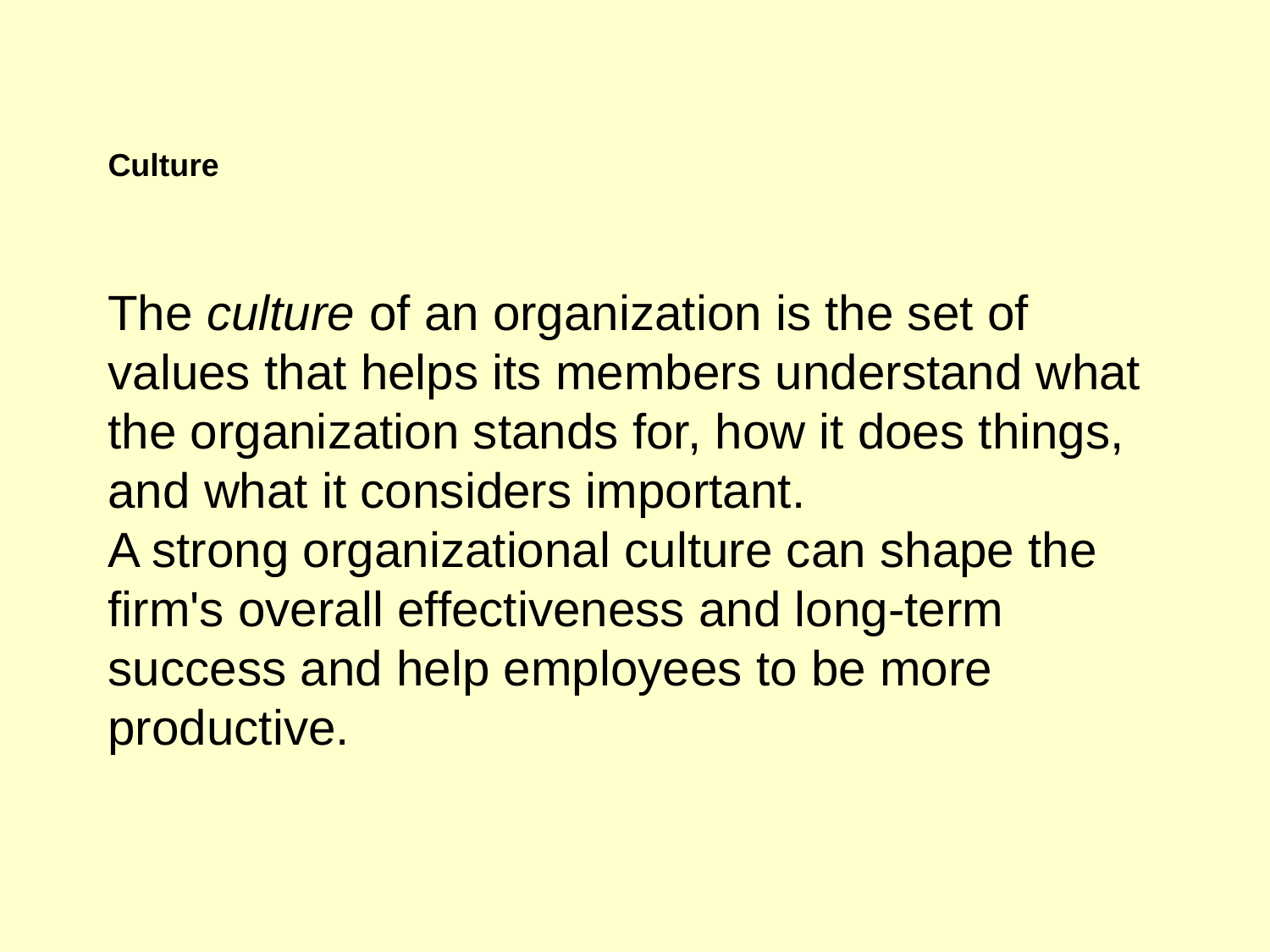

Culture
The culture of an organization is the set of values that helps its members understand what the organization stands for, how it does things, and what it considers important.
A strong organizational culture can shape the firm's overall effectiveness and long-term success and help employees to be more productive.